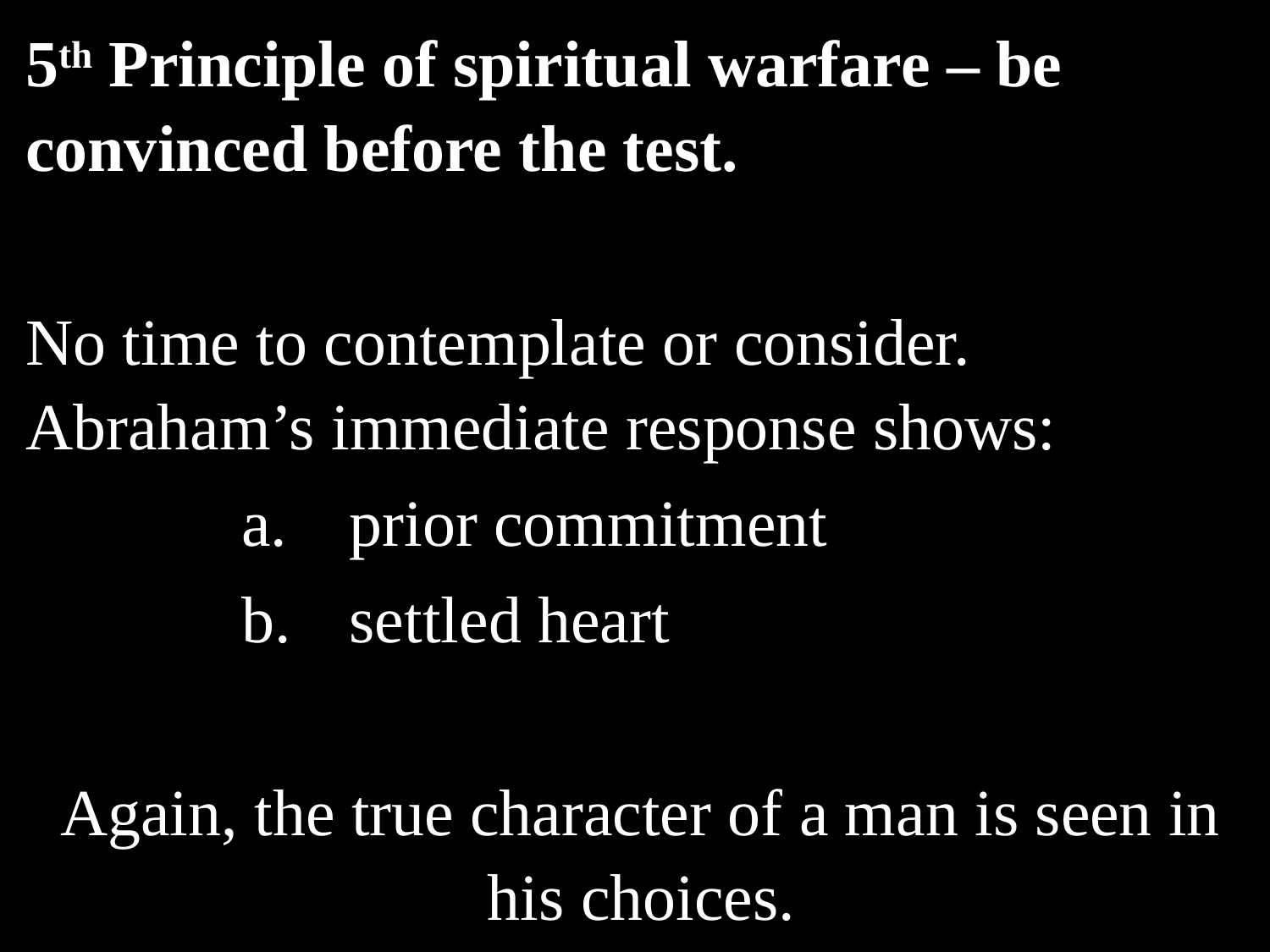

5th Principle of spiritual warfare – be convinced before the test.

No time to contemplate or consider. Abraham’s immediate response shows:
		a.	prior commitment
		b.	settled heart

Again, the true character of a man is seen in his choices.